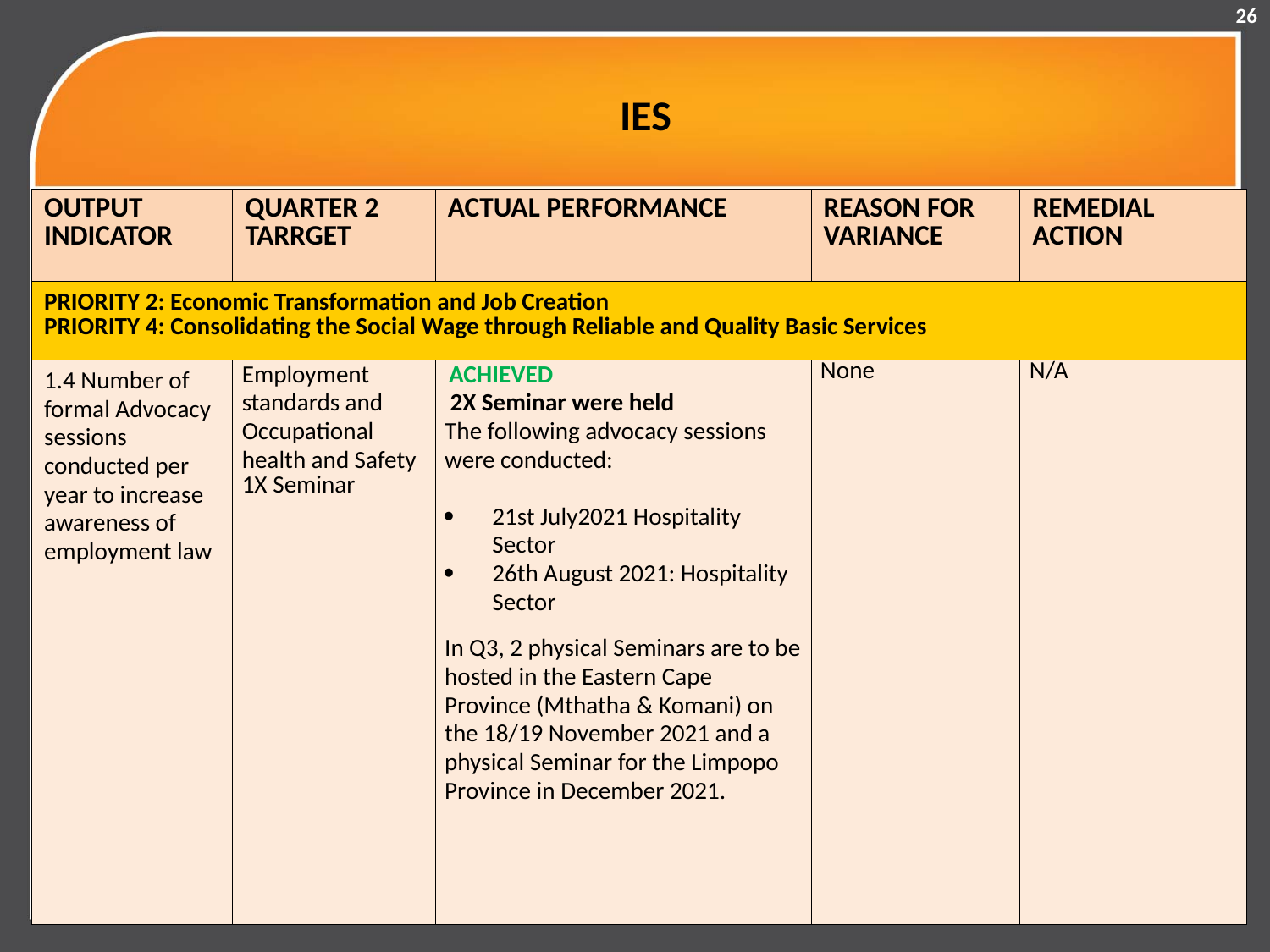

26
# IES
| OUTPUT INDICATOR | QUARTER 2 TARRGET | ACTUAL PERFORMANCE | REASON FOR VARIANCE | REMEDIAL ACTION |
| --- | --- | --- | --- | --- |
| PRIORITY 2: Economic Transformation and Job Creation PRIORITY 4: Consolidating the Social Wage through Reliable and Quality Basic Services |  |  |  |  |
| 1.4 Number of formal Advocacy sessions conducted per year to increase awareness of employment law | Employment standards and Occupational health and Safety 1X Seminar | ACHIEVED  2X Seminar were held The following advocacy sessions were conducted:   21st July2021 Hospitality Sector 26th August 2021: Hospitality Sector In Q3, 2 physical Seminars are to be hosted in the Eastern Cape Province (Mthatha & Komani) on the 18/19 November 2021 and a physical Seminar for the Limpopo Province in December 2021. | None | N/A |